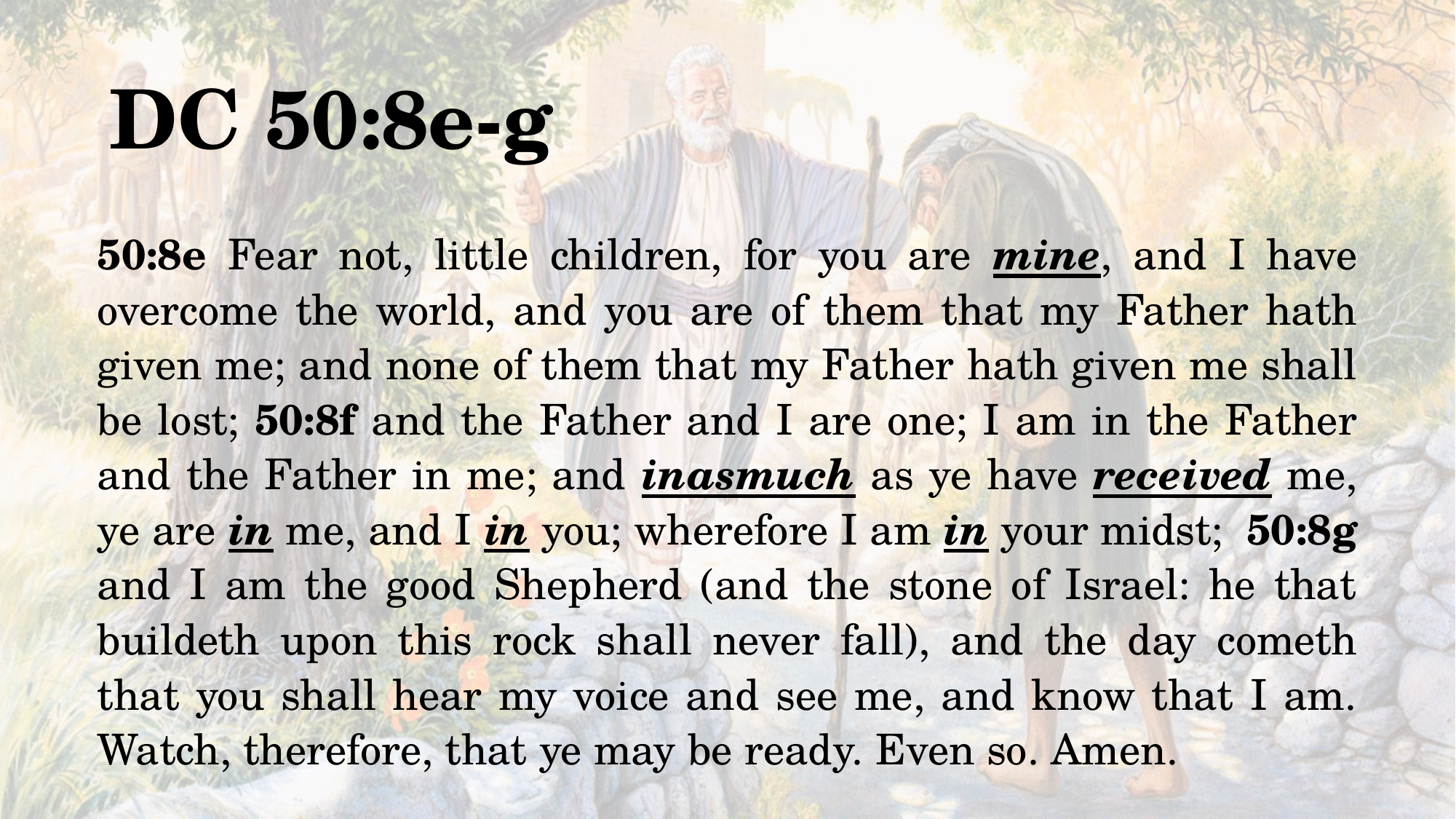

# DC 50:8e-g
50:8e Fear not, little children, for you are mine, and I have overcome the world, and you are of them that my Father hath given me; and none of them that my Father hath given me shall be lost; 50:8f and the Father and I are one; I am in the Father and the Father in me; and inasmuch as ye have received me, ye are in me, and I in you; wherefore I am in your midst;  50:8g and I am the good Shepherd (and the stone of Israel: he that buildeth upon this rock shall never fall), and the day cometh that you shall hear my voice and see me, and know that I am. Watch, therefore, that ye may be ready. Even so. Amen.